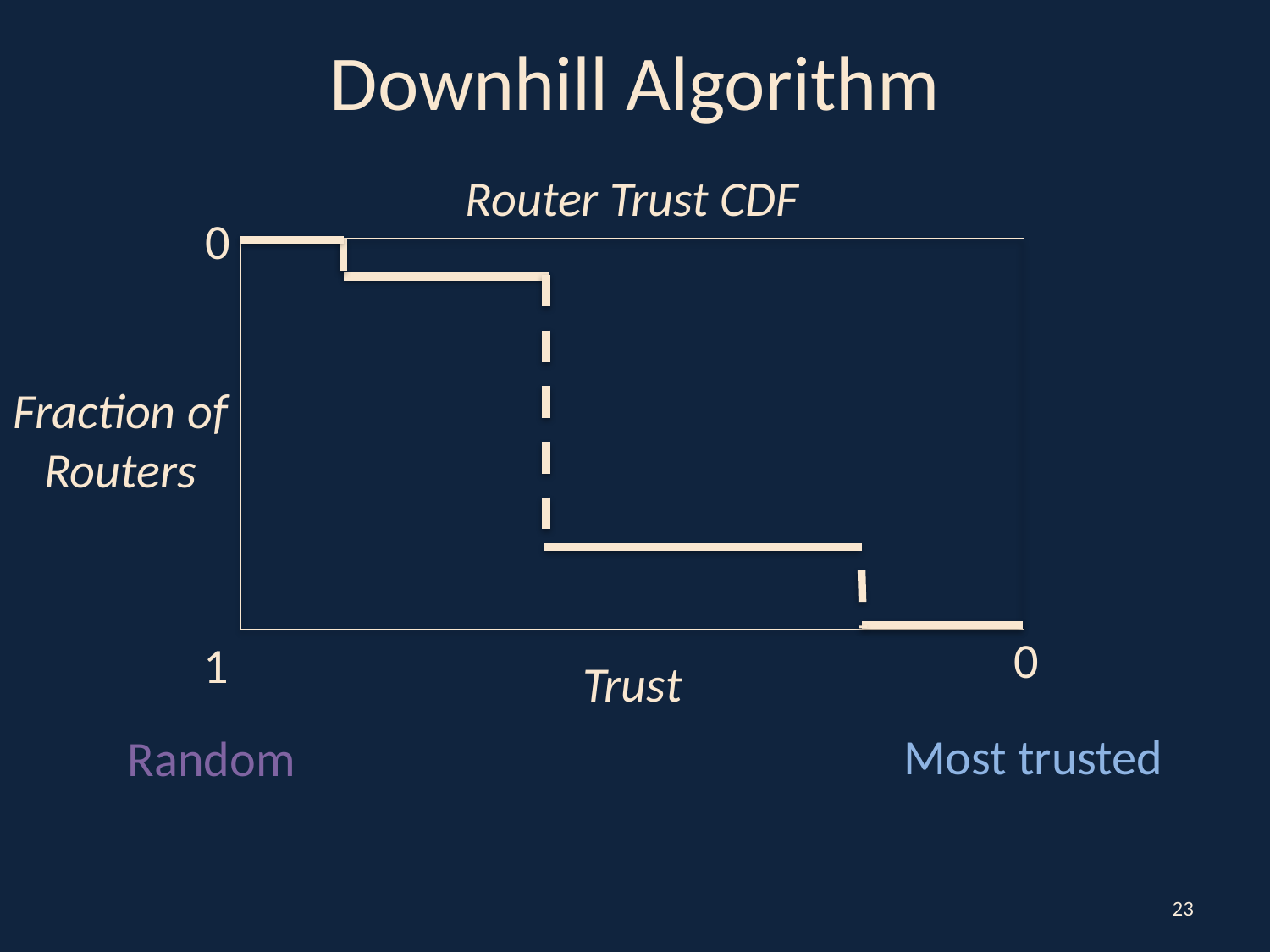

# Downhill Algorithm
Router Trust CDF
0

Fraction of Routers
0
1
Trust
Most trusted
Random
23